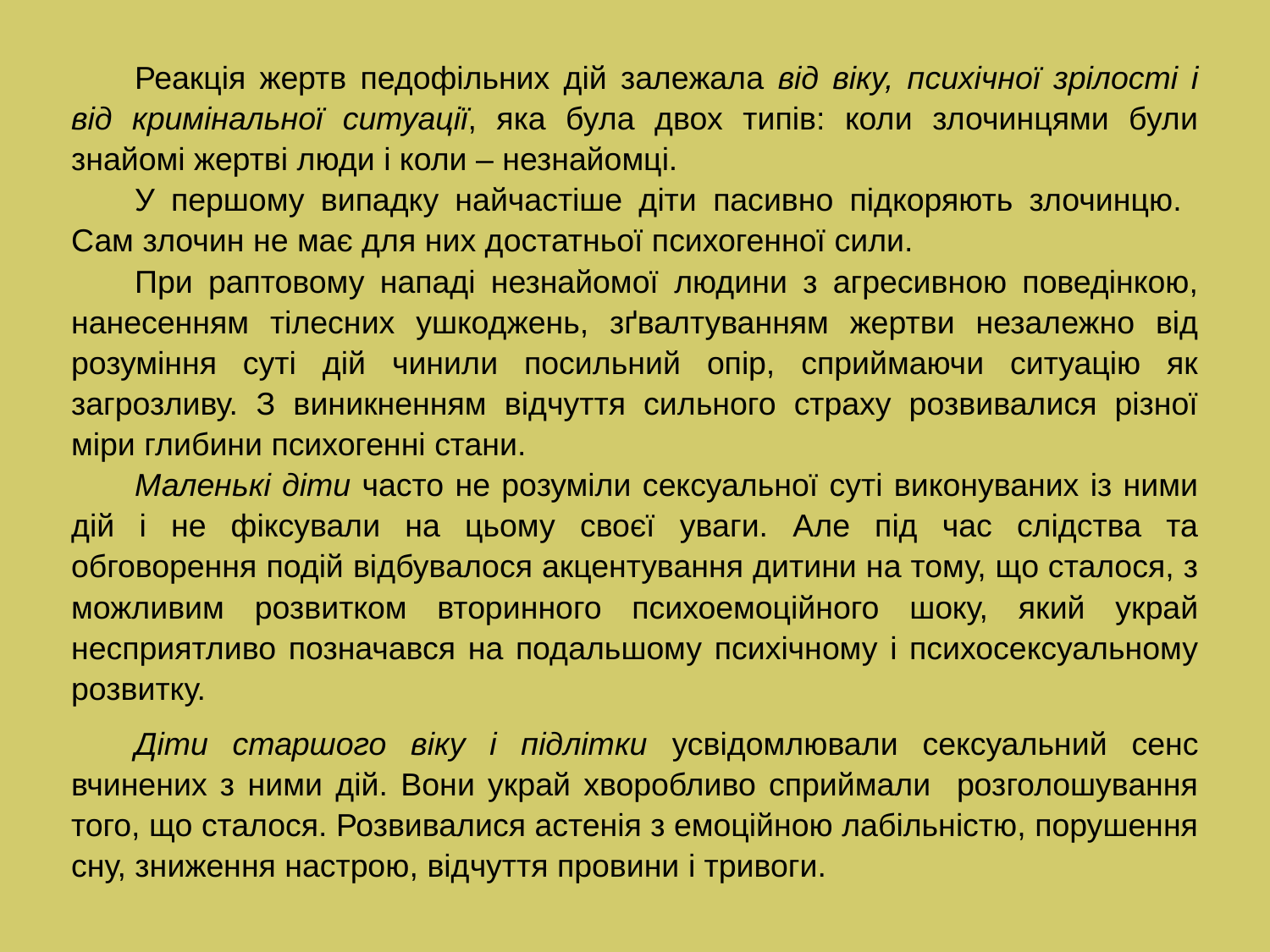

Реакція жертв педофільних дій залежала від віку, психічної зрілості і від кримінальної ситуації, яка була двох типів: коли злочинцями були знайомі жертві люди і коли – незнайомці.
У першому випадку найчастіше діти пасивно підкоряють злочинцю.  Сам злочин не має для них достатньої психогенної сили.
При раптовому нападі незнайомої людини з агресивною поведінкою, нанесенням тілесних ушкоджень, зґвалтуванням жертви незалежно від розуміння суті дій чинили посильний опір, сприймаючи ситуацію як загрозливу. З виникненням відчуття сильного страху розвивалися різної міри глибини психогенні стани.
Маленькі діти часто не розуміли сексуальної суті виконуваних із ними дій і не фіксували на цьому своєї уваги. Але під час слідства та обговорення подій відбувалося акцентування дитини на тому, що сталося, з можливим розвитком вторинного психоемоційного шоку, який украй несприятливо позначався на подальшому психічному і психосексуальному розвитку.
Діти старшого віку і підлітки усвідомлювали сексуальний сенс вчинених з ними дій. Вони украй хворобливо сприймали  розголошування того, що сталося. Розвивалися астенія з емоційною лабільністю, порушення сну, зниження настрою, відчуття провини і тривоги.